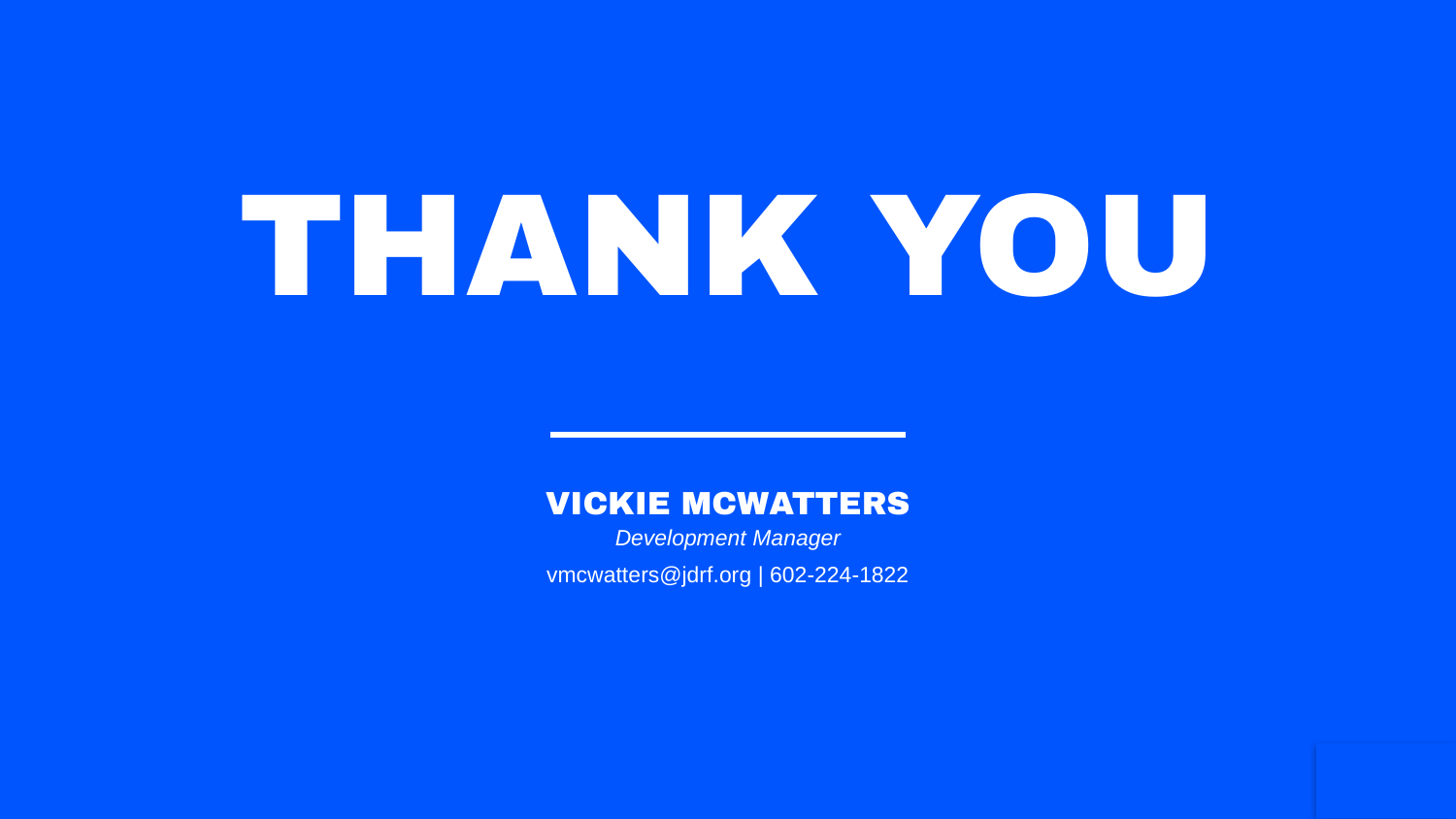

VICKIE MCWATTERS
Development Manager
vmcwatters@jdrf.org | 602-224-1822